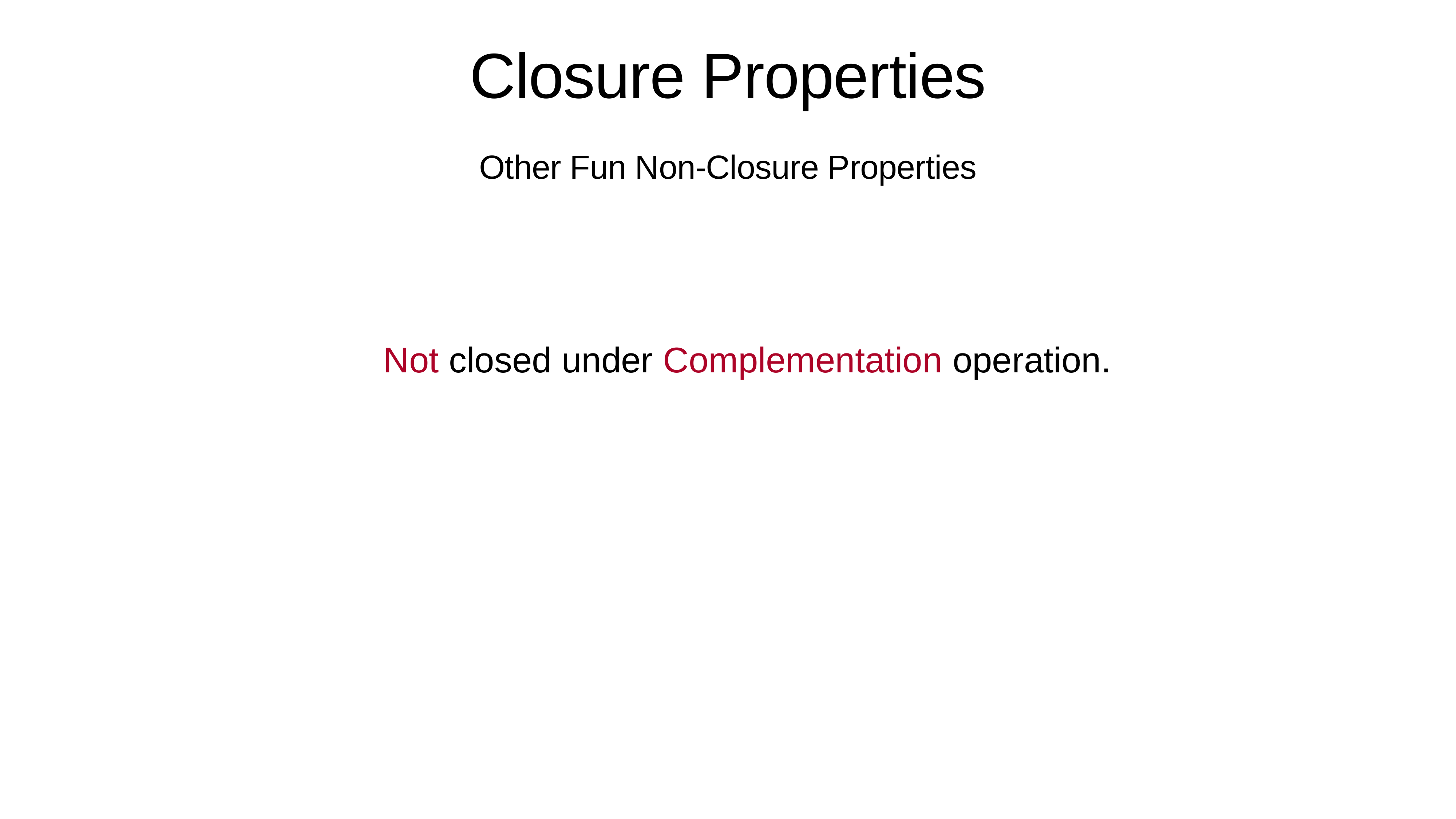

# Closure Properties
Other Fun Non-Closure Properties
Not closed under Complementation operation.